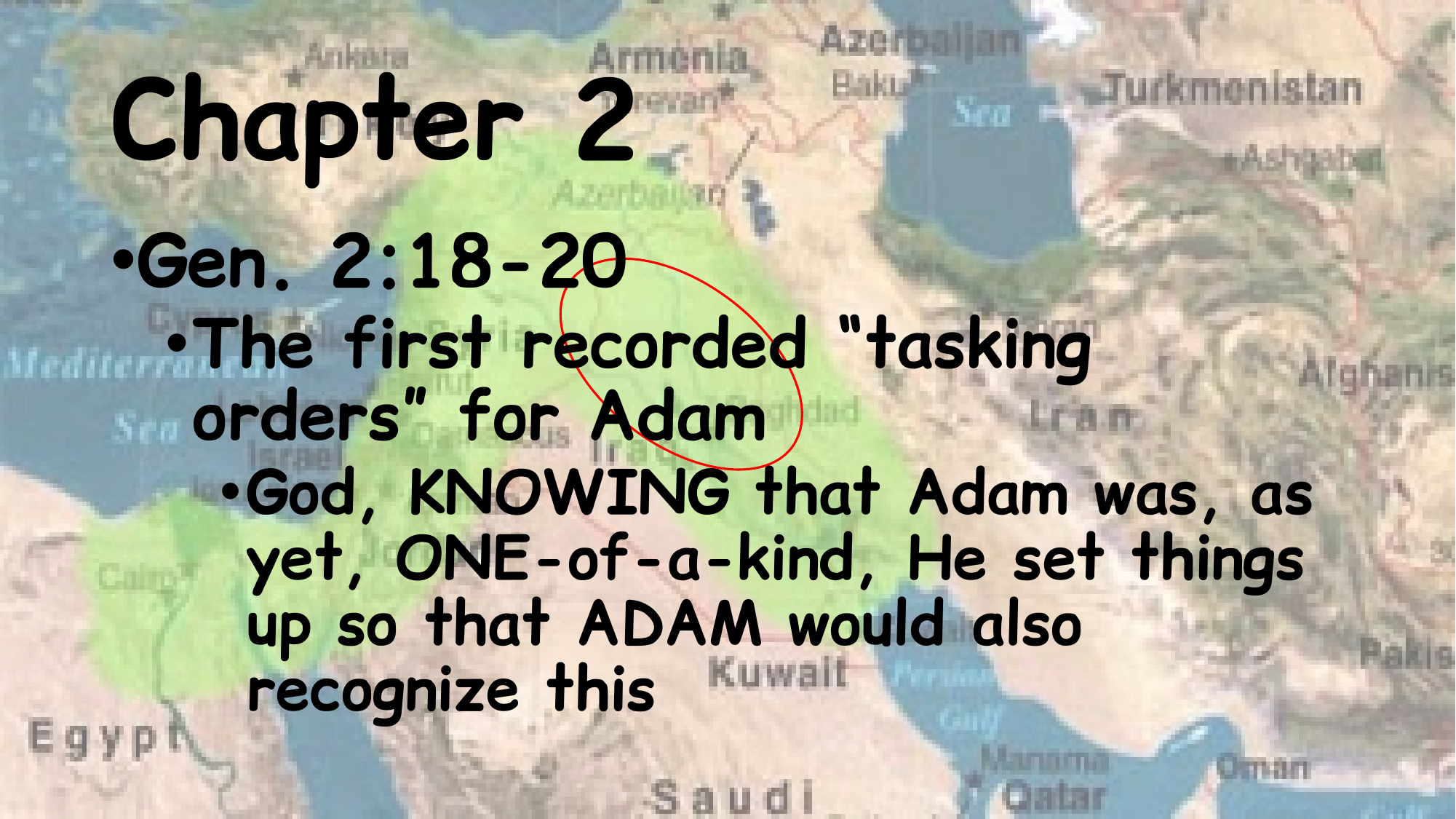

# Chapter 2
Gen. 2:18-20
The first recorded “tasking orders” for Adam
God, KNOWING that Adam was, as yet, ONE-of-a-kind, He set things up so that ADAM would also recognize this